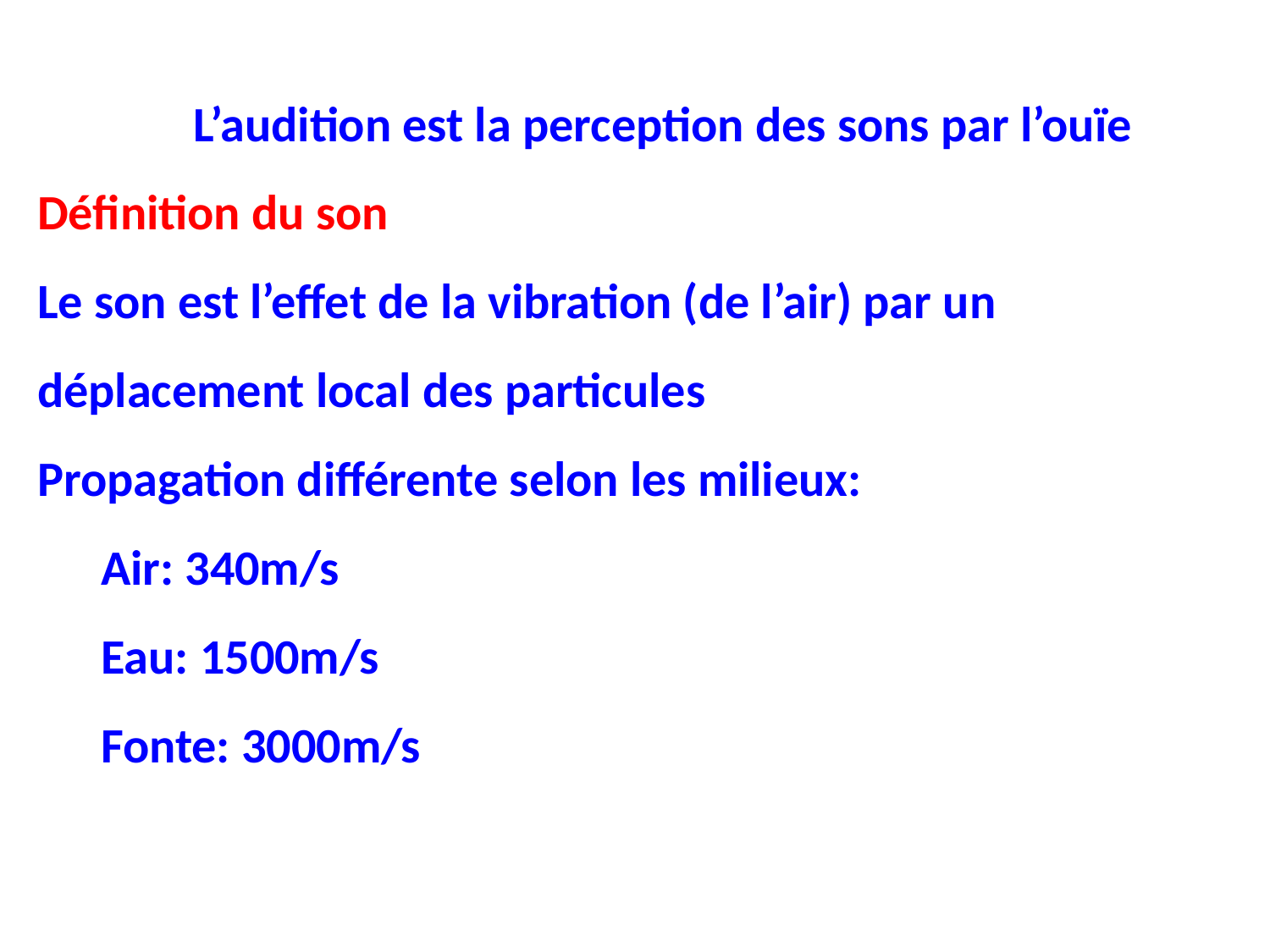

L’audition est la perception des sons par l’ouïe
Définition du son
Le son est l’effet de la vibration (de l’air) par un
déplacement local des particules
Propagation différente selon les milieux:
Air: 340m/s
Eau: 1500m/s
Fonte: 3000m/s